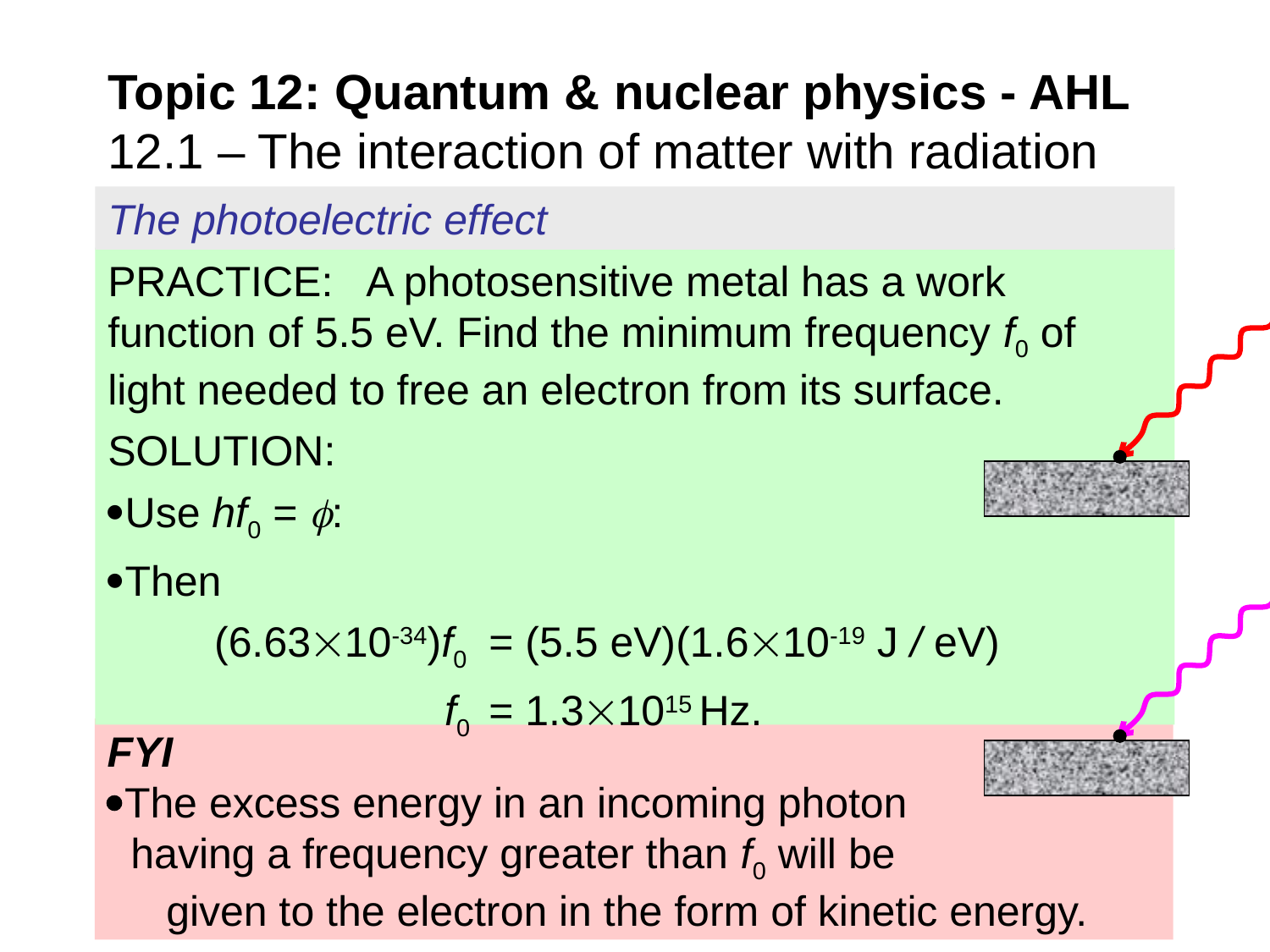

# Topic 12: Quantum & nuclear physics - AHL 12.1 – The interaction of matter with radiation
The photoelectric effect
PRACTICE:   A photosensitive metal has a work function of 5.5 eV. Find the minimum frequency f0 of light needed to free an electron from its surface.
SOLUTION:
•Use hf0 = φ:
•Then
         (6.63×10-34)f0 	= (5.5 eV)(1.6×10-19 J / eV)
               	       f0 	= 1.3×1015 Hz.

FYI
•The excess energy in an incoming photon                        having a frequency greater than f0 will be                            given to the electron in the form of kinetic energy.